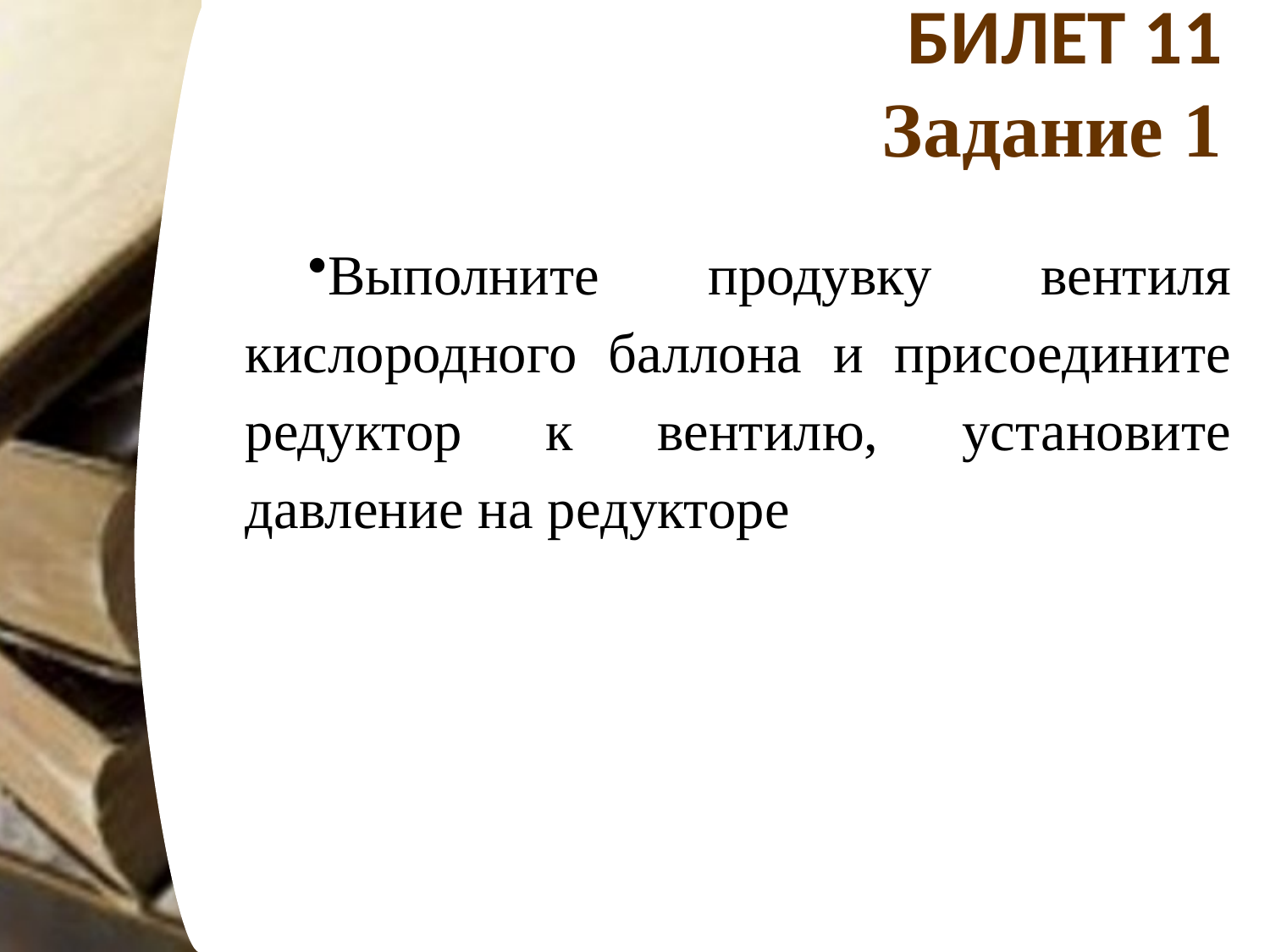

# БИЛЕТ 11 Задание 1
Выполните продувку вентиля кислородного баллона и присоедините редуктор к вентилю, установите давление на редукторе